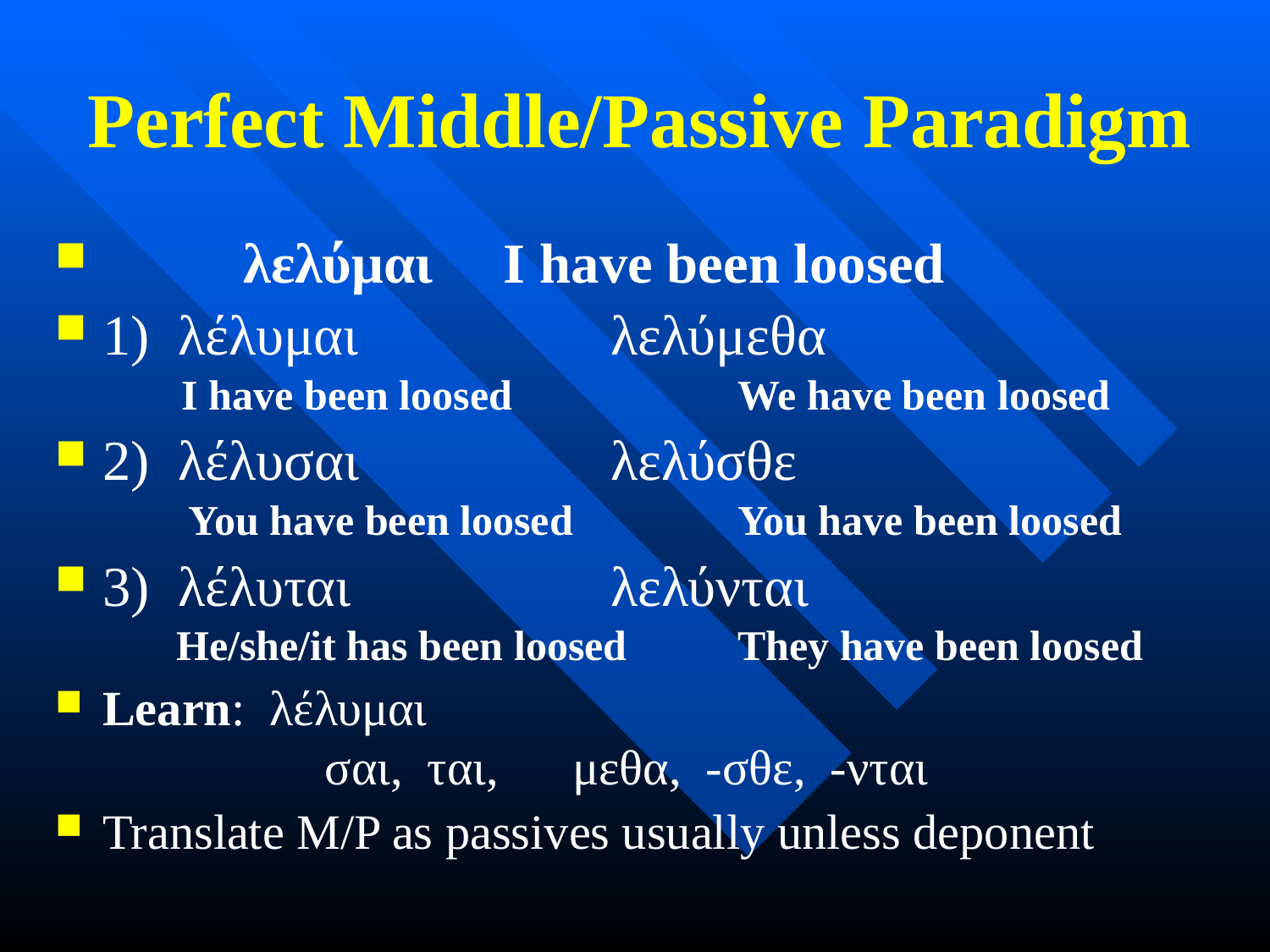

# Perfect Middle/Passive Paradigm
         λελύμαι     I have been loosed
1)  λέλυμαι                 	λελύμεθα
       I have been loosed               	We have been loosed
2)  λέλυσαι               	λελύσθε
       You have been loosed         	You have been loosed
3)  λέλυται               	λελύνται
      He/she/it has been loosed     	They have been loosed
Learn:  λέλυμαι
                 σαι,  ται,      μεθα,  -σθε,  -νται
Translate M/P as passives usually unless deponent